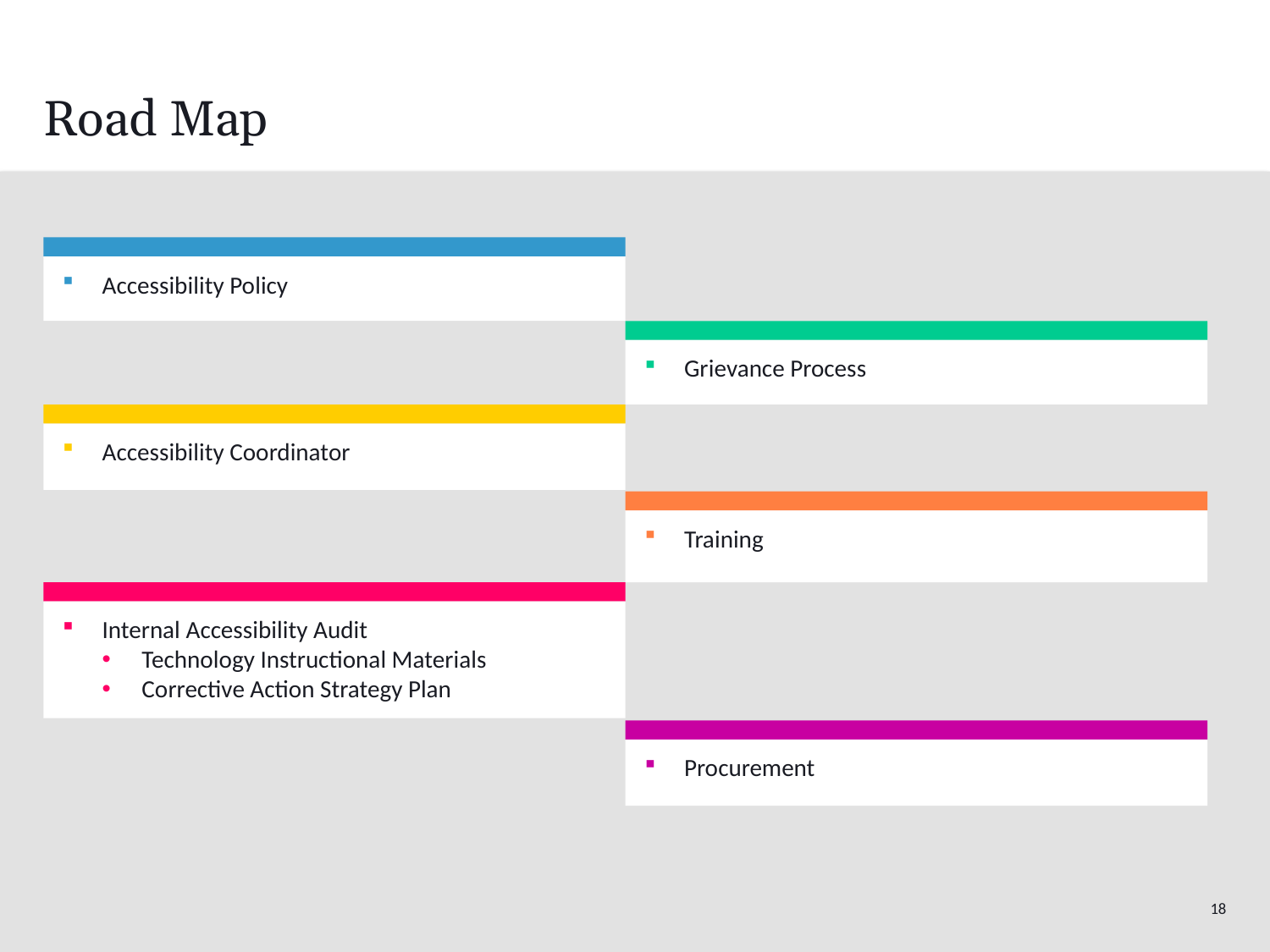

# Road Map

Accessibility Policy

Grievance Process

Accessibility Coordinator

Training

Internal Accessibility Audit
Technology Instructional Materials
Corrective Action Strategy Plan

Procurement